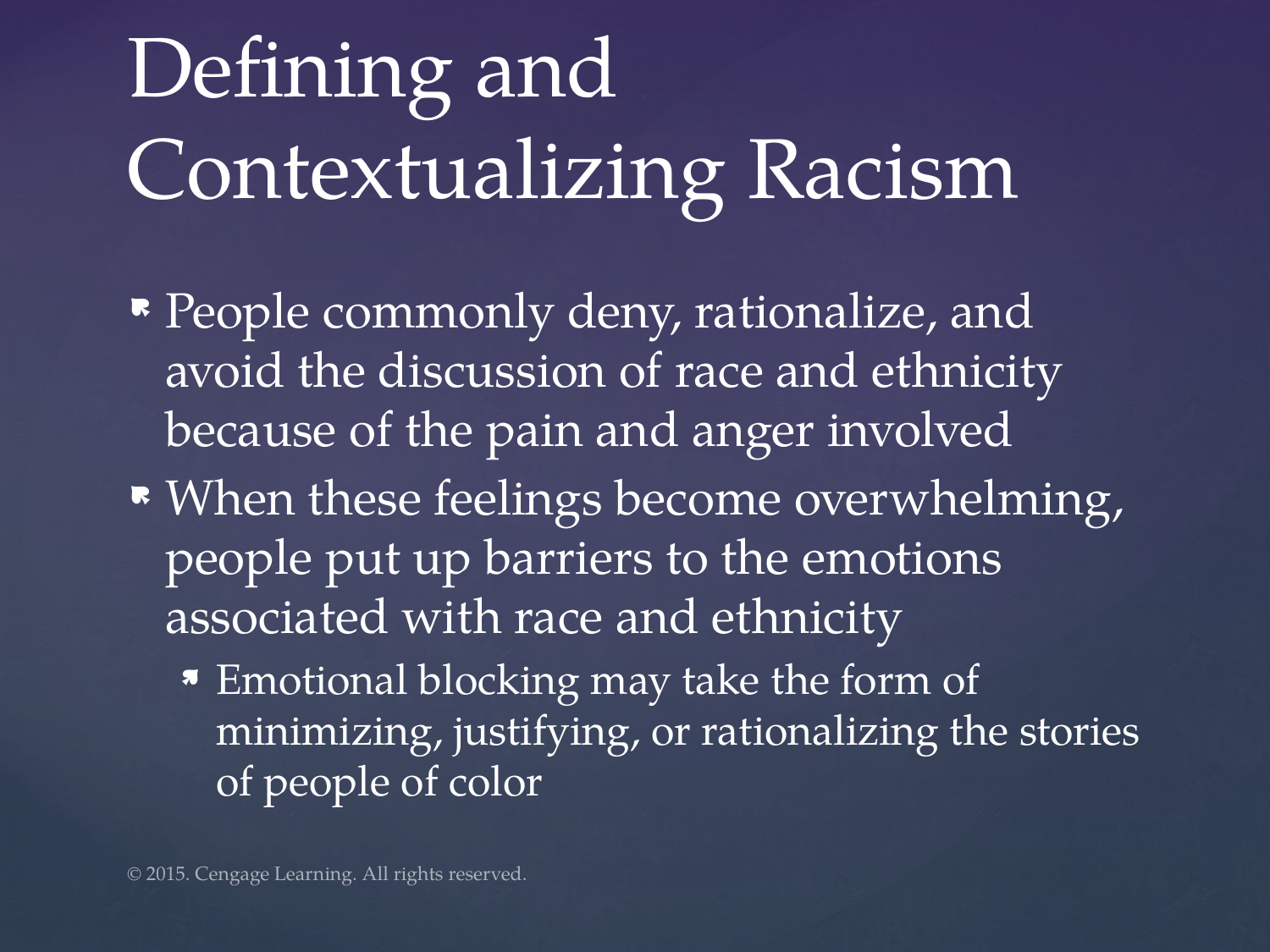

# Defining and Contextualizing Racism
People commonly deny, rationalize, and avoid the discussion of race and ethnicity because of the pain and anger involved
When these feelings become overwhelming, people put up barriers to the emotions associated with race and ethnicity
Emotional blocking may take the form of minimizing, justifying, or rationalizing the stories of people of color
© 2015. Cengage Learning. All rights reserved.